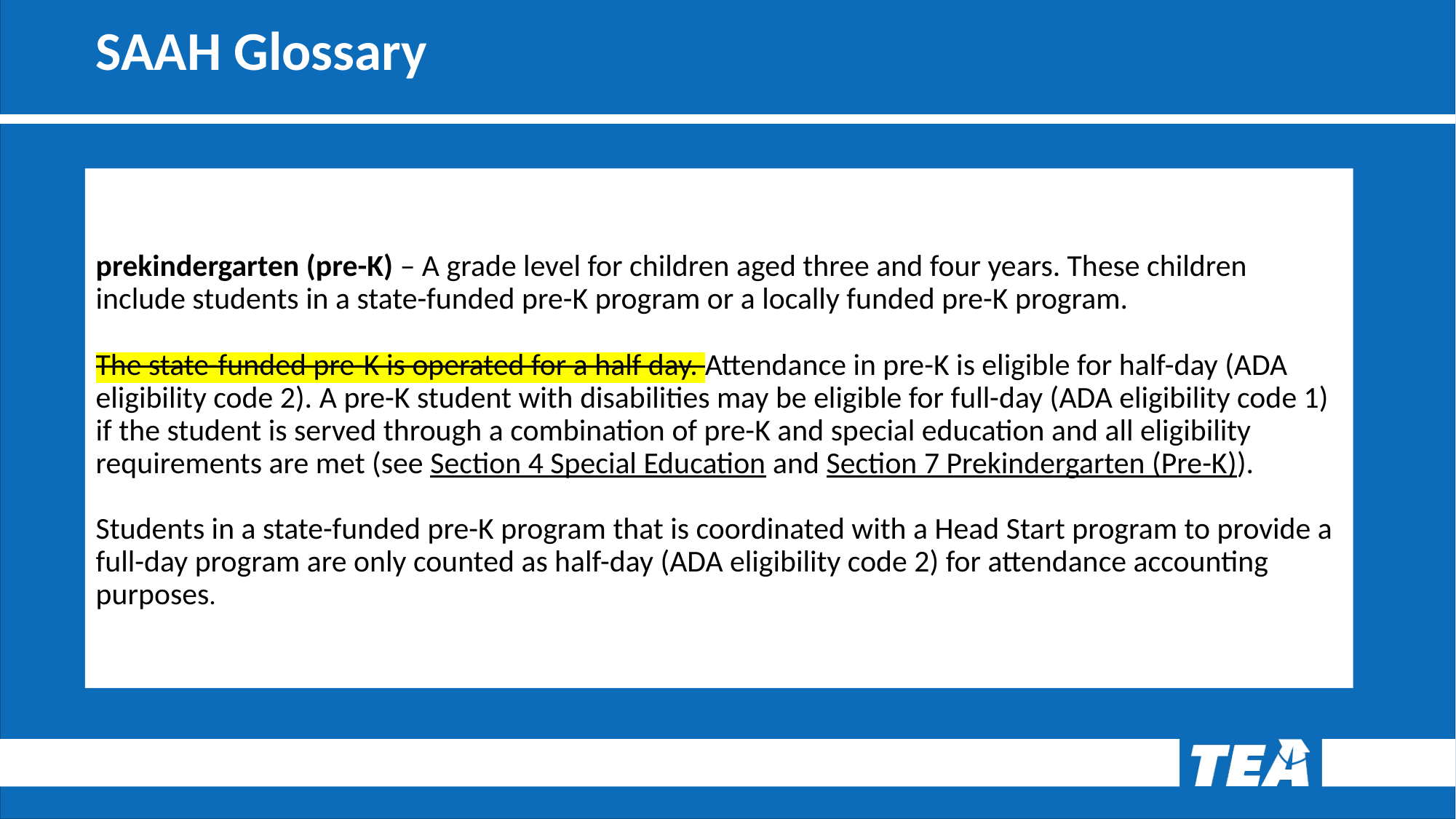

# SAAH Glossary 1

prekindergarten (pre-K) – A grade level for children aged three and four years. These children include students in a state-funded pre-K program or a locally funded pre-K program.

The state-funded pre-K is operated for a half day. Attendance in pre-K is eligible for half-day (ADA eligibility code 2). A pre-K student with disabilities may be eligible for full-day (ADA eligibility code 1) if the student is served through a combination of pre-K and special education and all eligibility requirements are met (see Section 4 Special Education and Section 7 Prekindergarten (Pre-K)).

Students in a state-funded pre-K program that is coordinated with a Head Start program to provide a full-day program are only counted as half-day (ADA eligibility code 2) for attendance accounting purposes.